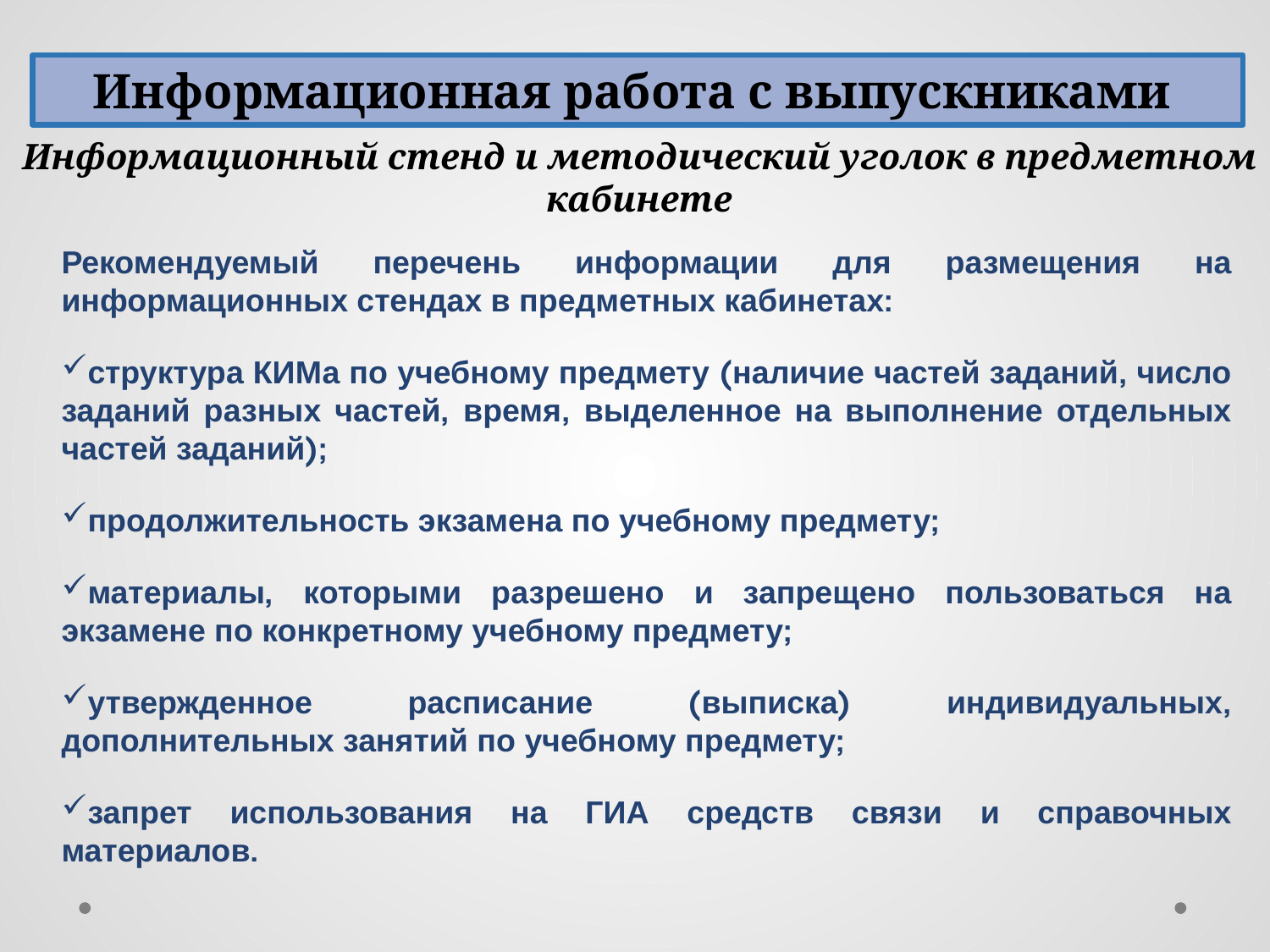

Информационная работа с выпускниками
Информационный стенд и методический уголок в предметном кабинете
Рекомендуемый перечень информации для размещения на информационных стендах в предметных кабинетах:

структура КИМа по учебному предмету (наличие частей заданий, число заданий разных частей, время, выделенное на выполнение отдельных частей заданий);

продолжительность экзамена по учебному предмету;

материалы, которыми разрешено и запрещено пользоваться на экзамене по конкретному учебному предмету;

утвержденное расписание (выписка) индивидуальных, дополнительных занятий по учебному предмету;

запрет использования на ГИА средств связи и справочных материалов.